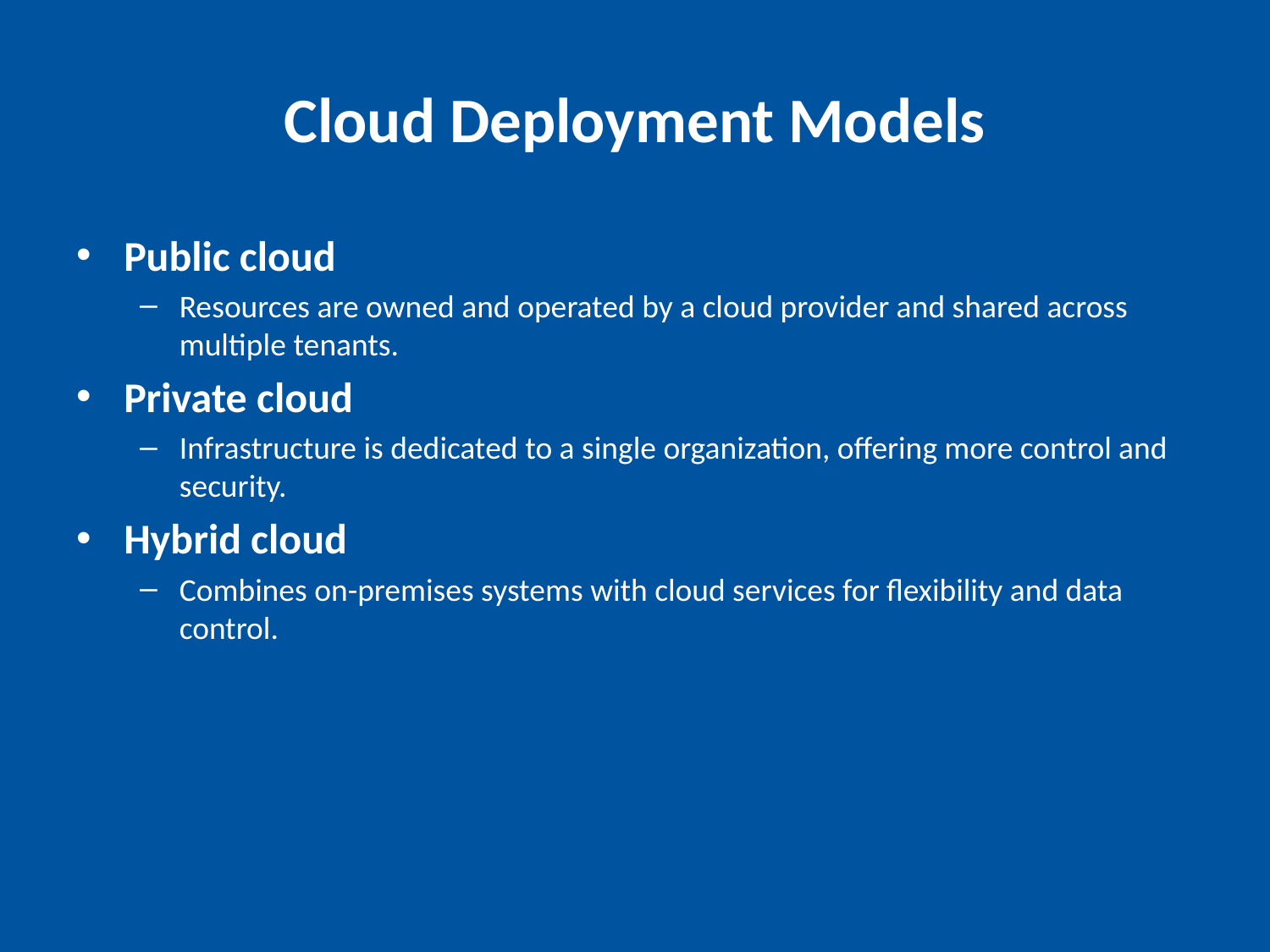

# Cloud Deployment Models
Public cloud
Resources are owned and operated by a cloud provider and shared across multiple tenants.
Private cloud
Infrastructure is dedicated to a single organization, offering more control and security.
Hybrid cloud
Combines on-premises systems with cloud services for flexibility and data control.